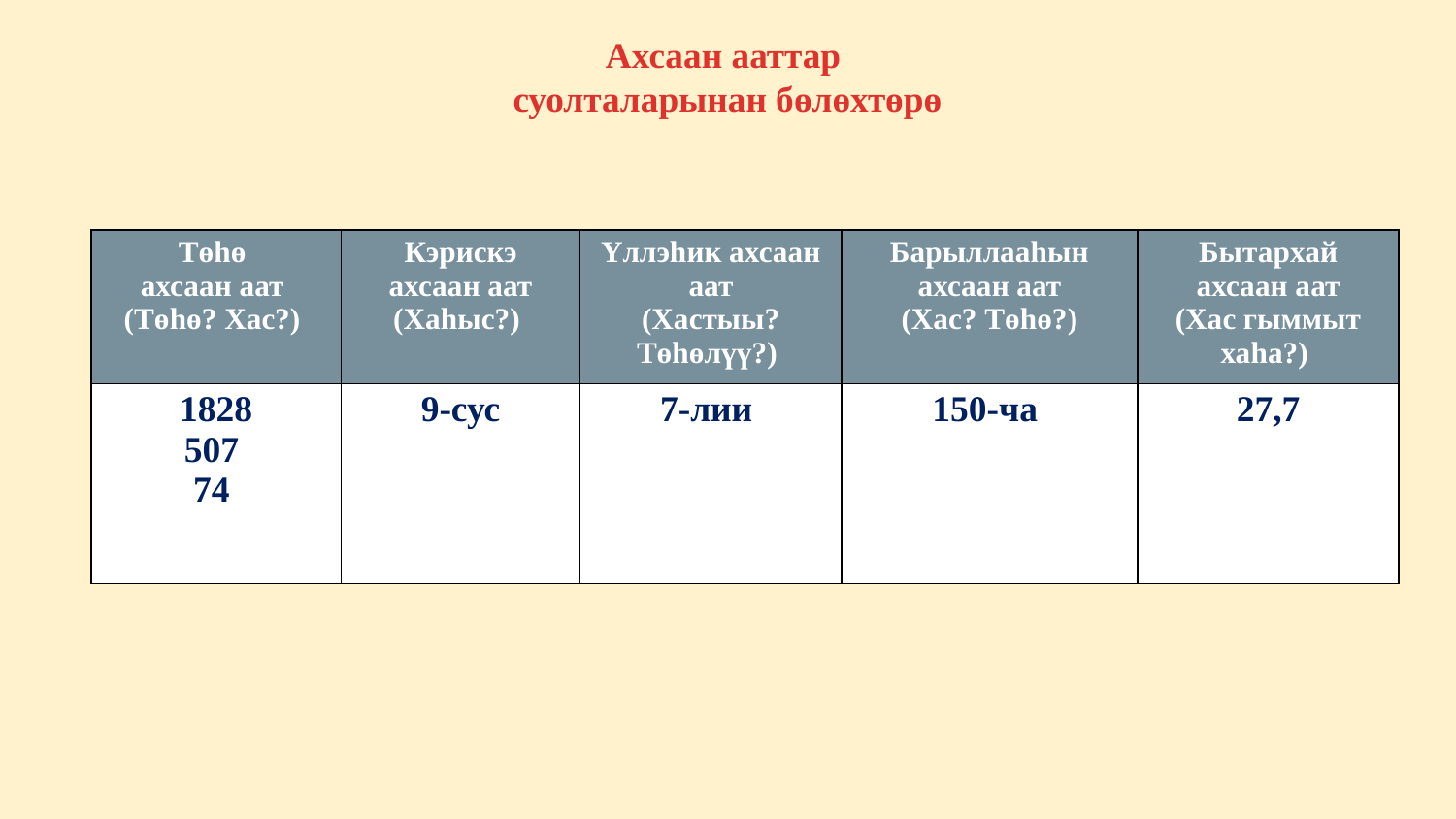

# Ахсаан ааттар суолталарынан бөлөхтөрө
| Төhө ахсаан аат (Төhө? Хас?) | Кэрискэ ахсаан аат (Хаhыс?) | Үллэhик ахсаан аат (Хастыы? Төһөлүү?) | Барыллааhын ахсаан аат (Хас? Төһө?) | Бытархай ахсаан аат (Хас гыммыт хаhа?) |
| --- | --- | --- | --- | --- |
| 1828 507 74 | 9-сус | 7-лии | 150-ча | 27,7 |